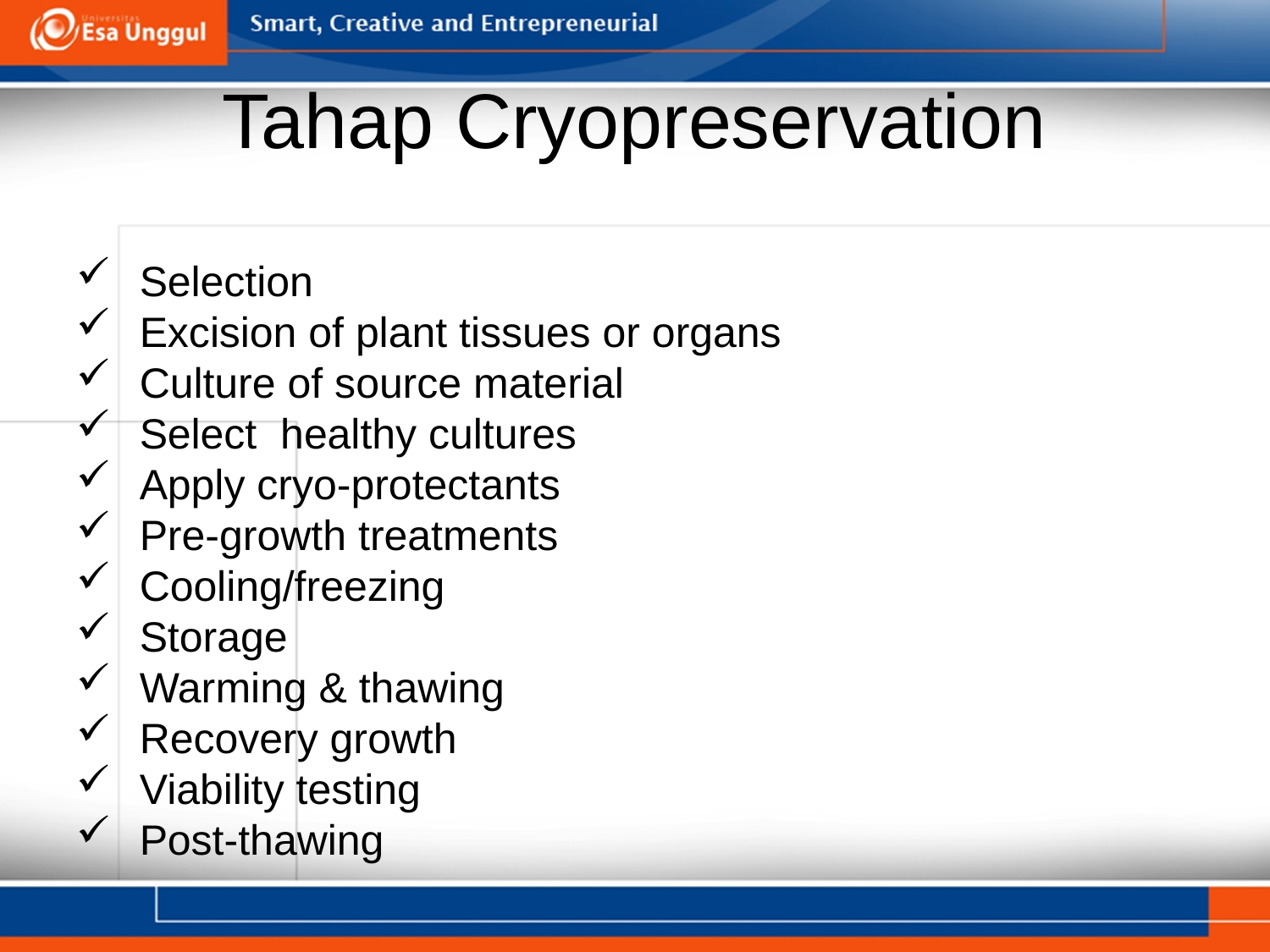

# Tahap Cryopreservation
Selection
Excision of plant tissues or organs
Culture of source material
Select  healthy cultures
Apply cryo-protectants
Pre-growth treatments
Cooling/freezing
Storage
Warming & thawing
Recovery growth
Viability testing
Post-thawing